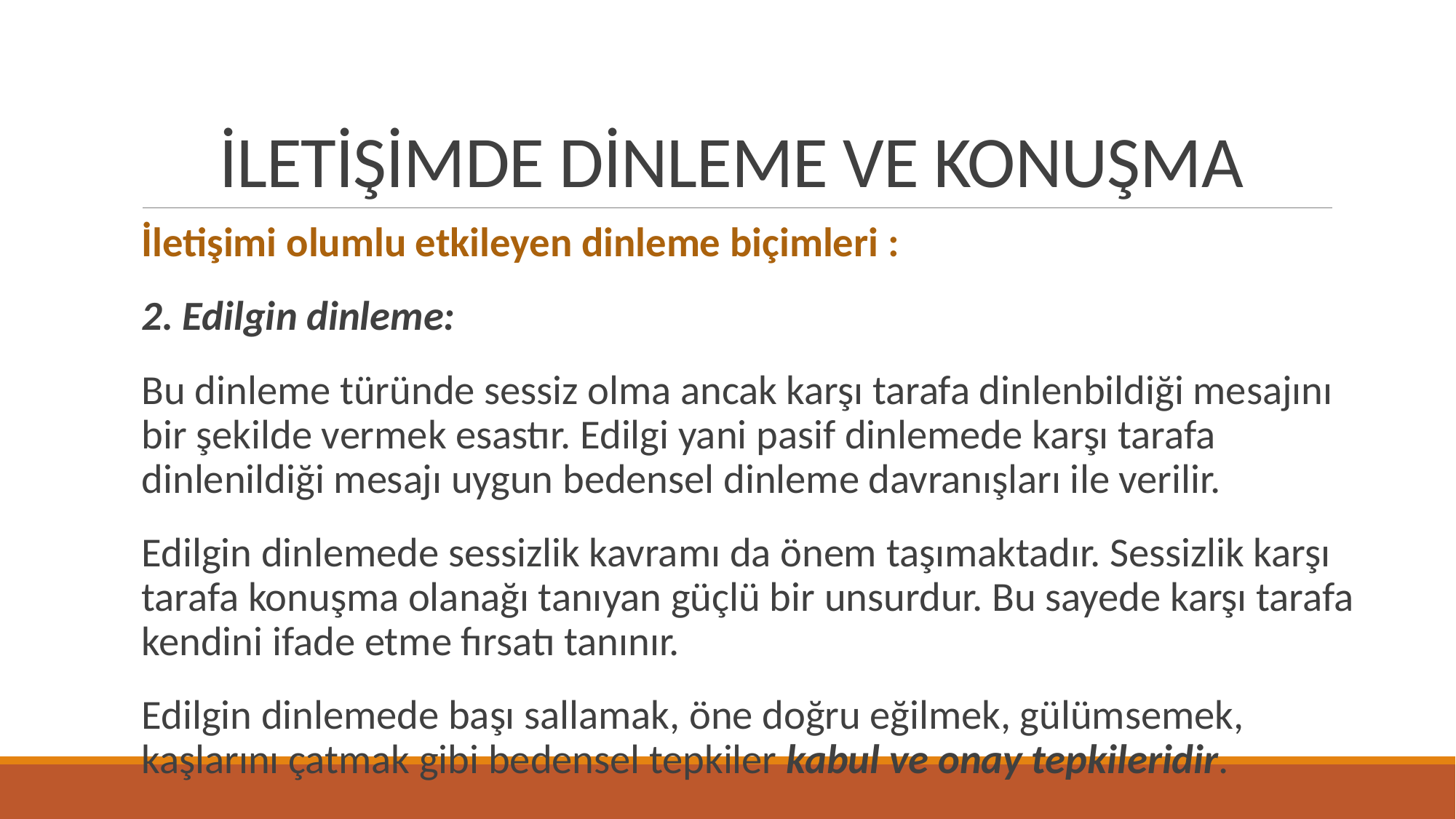

# İLETİŞİMDE DİNLEME VE KONUŞMA
İletişimi olumlu etkileyen dinleme biçimleri :
2. Edilgin dinleme:
Bu dinleme türünde sessiz olma ancak karşı tarafa dinlenbildiği mesajını bir şekilde vermek esastır. Edilgi yani pasif dinlemede karşı tarafa dinlenildiği mesajı uygun bedensel dinleme davranışları ile verilir.
Edilgin dinlemede sessizlik kavramı da önem taşımaktadır. Sessizlik karşı tarafa konuşma olanağı tanıyan güçlü bir unsurdur. Bu sayede karşı tarafa kendini ifade etme fırsatı tanınır.
Edilgin dinlemede başı sallamak, öne doğru eğilmek, gülümsemek, kaşlarını çatmak gibi bedensel tepkiler kabul ve onay tepkileridir.